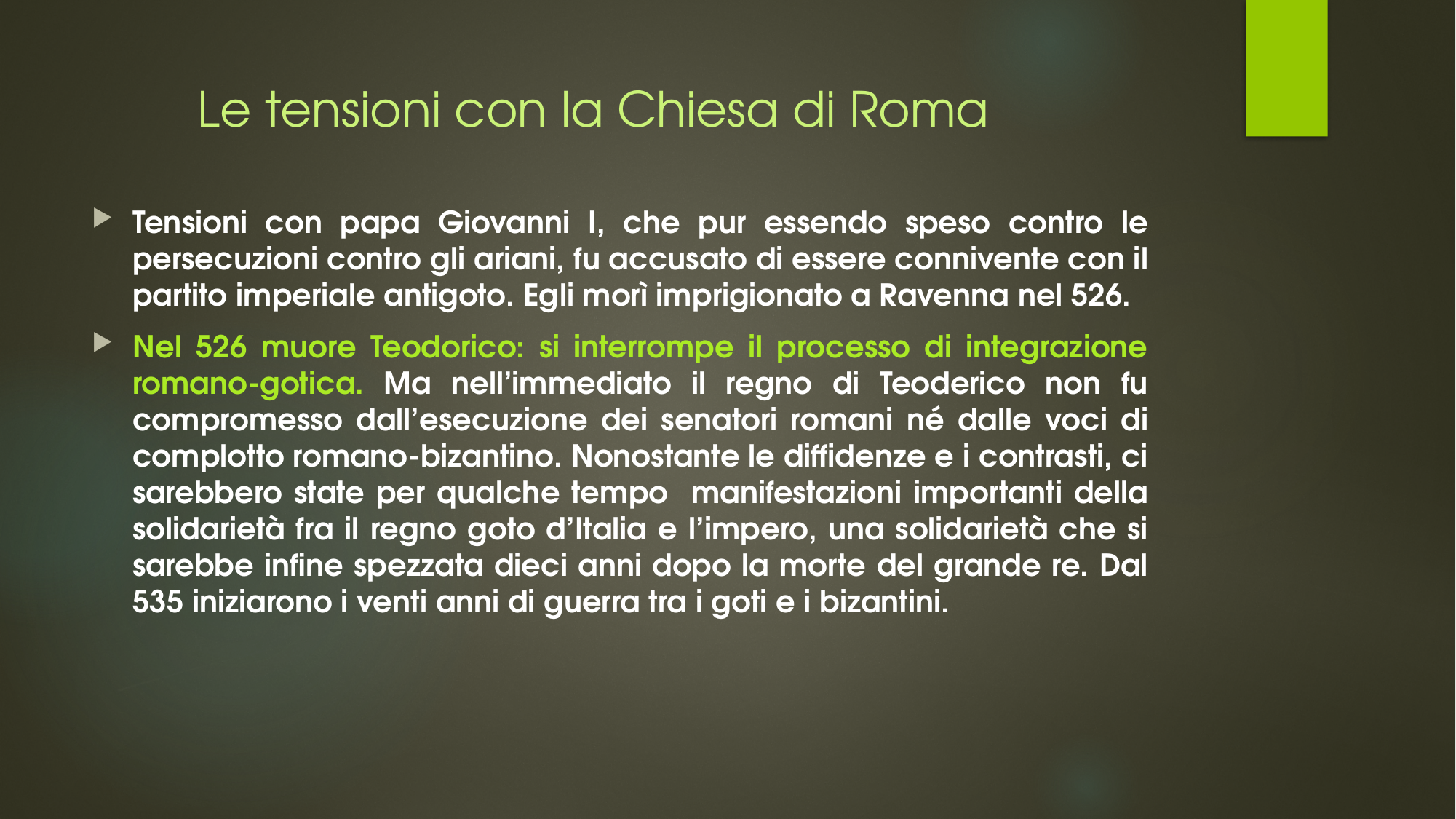

# Le tensioni con la Chiesa di Roma
Tensioni con papa Giovanni I, che pur essendo speso contro le persecuzioni contro gli ariani, fu accusato di essere connivente con il partito imperiale antigoto. Egli morì imprigionato a Ravenna nel 526.
Nel 526 muore Teodorico: si interrompe il processo di integrazione romano-gotica. Ma nell’immediato il regno di Teoderico non fu compromesso dall’esecuzione dei senatori romani né dalle voci di complotto romano-bizantino. Nonostante le diffidenze e i contrasti, ci sarebbero state per qualche tempo  manifestazioni importanti della solidarietà fra il regno goto d’Italia e l’impero, una solidarietà che si sarebbe infine spezzata dieci anni dopo la morte del grande re. Dal 535 iniziarono i venti anni di guerra tra i goti e i bizantini.